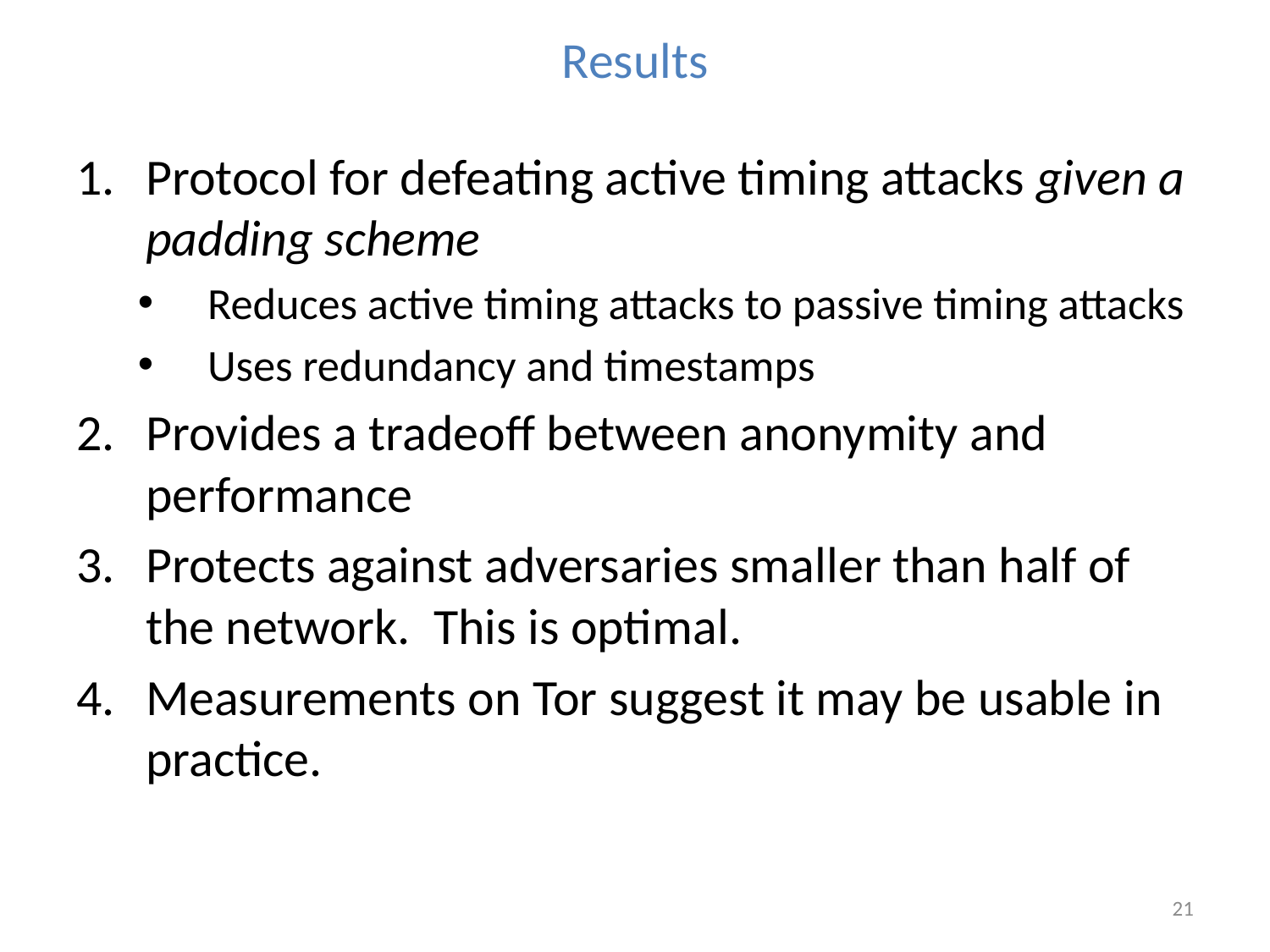

# Results
Protocol for defeating active timing attacks given a padding scheme
Reduces active timing attacks to passive timing attacks
Uses redundancy and timestamps
Provides a tradeoff between anonymity and performance
Protects against adversaries smaller than half of the network.  This is optimal.
Measurements on Tor suggest it may be usable in practice.
21